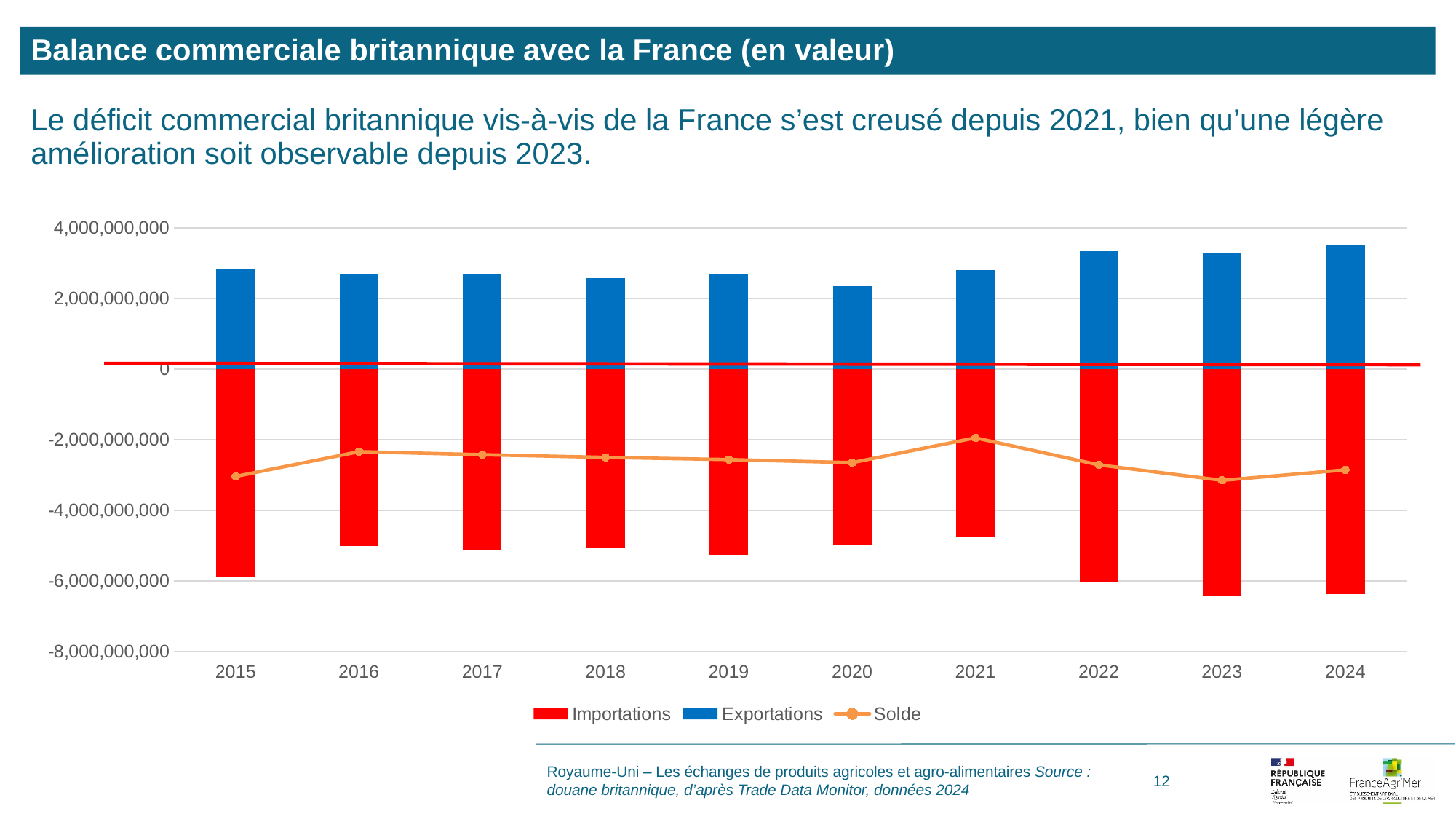

Balance commerciale britannique avec la France (en valeur)
Le déficit commercial britannique vis-à-vis de la France s’est creusé depuis 2021, bien qu’une légère amélioration soit observable depuis 2023.

### Chart

| Category | Valeurs | Importations | Exportations | Solde |
|---|---|---|---|---|
| 2015 | 0.0 | -5870373416.0 | 2827743790.0 | -3042629626.0 |
| 2016 | 0.0 | -5023755955.0 | 2682360243.0 | -2341395712.0 |
| 2017 | 0.0 | -5117312419.0 | 2690220350.0 | -2427092069.0 |
| 2018 | 0.0 | -5084833185.0 | 2581196349.0 | -2503636836.0 |
| 2019 | 0.0 | -5259828504.0 | 2694286545.0 | -2565541959.0 |
| 2020 | 0.0 | -4989600366.0 | 2337236111.0 | -2652364255.0 |
| 2021 | 0.0 | -4743861716.0 | 2792902263.0 | -1950959453.0 |
| 2022 | 0.0 | -6047464132.0 | 3332326979.0 | -2715137153.0 |
| 2023 | 0.0 | -6425781632.0 | 3271490400.0 | -3154291232.0 |
| 2024 | 0.0 | -6378799554.0 | 3520285369.0 | -2858514185.0 |
Royaume-Uni – Les échanges de produits agricoles et agro-alimentaires Source : douane britannique, d’après Trade Data Monitor, données 2024
12